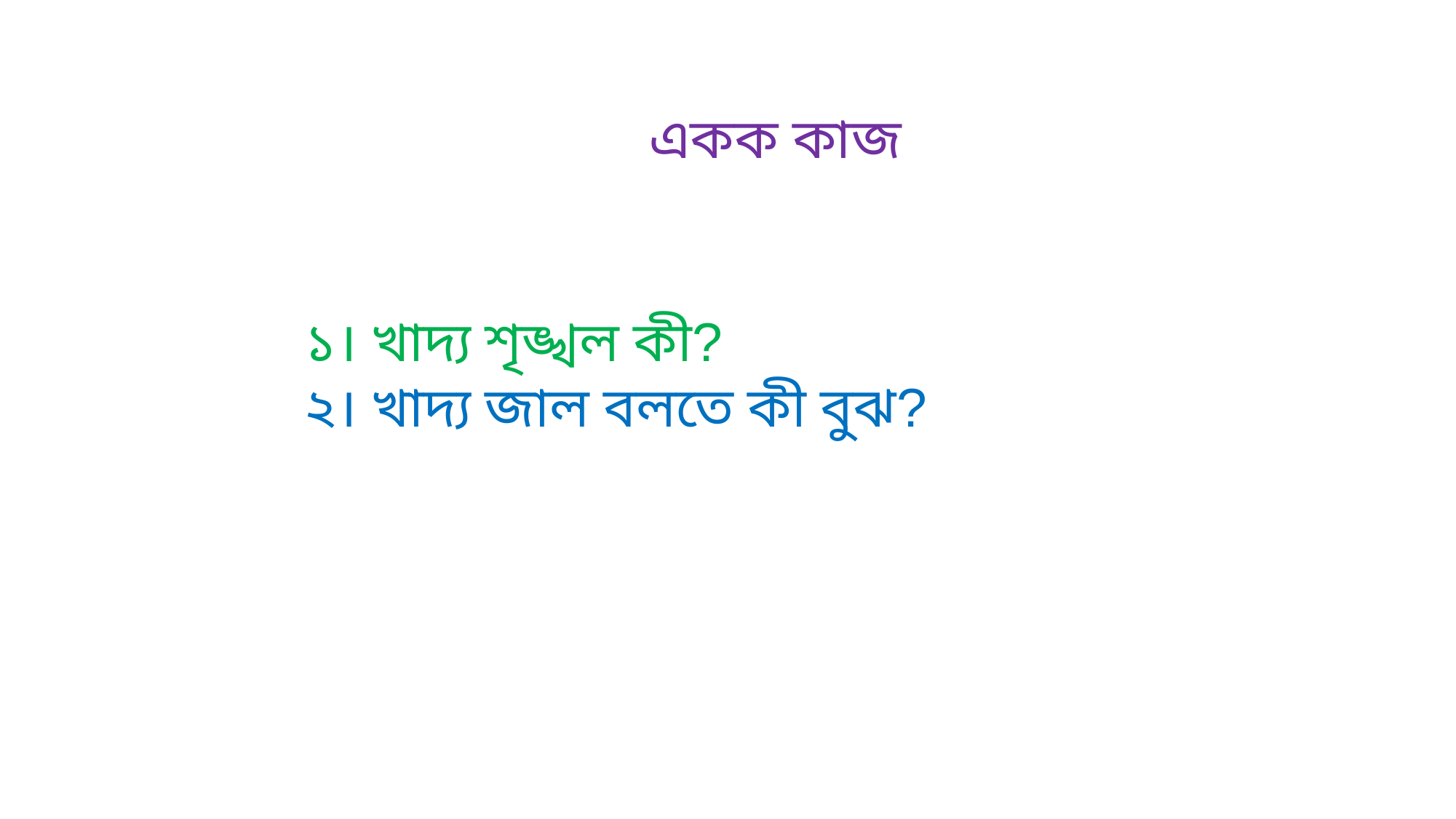

একক কাজ
১। খাদ্য শৃঙ্খল কী?
২। খাদ্য জাল বলতে কী বুঝ?